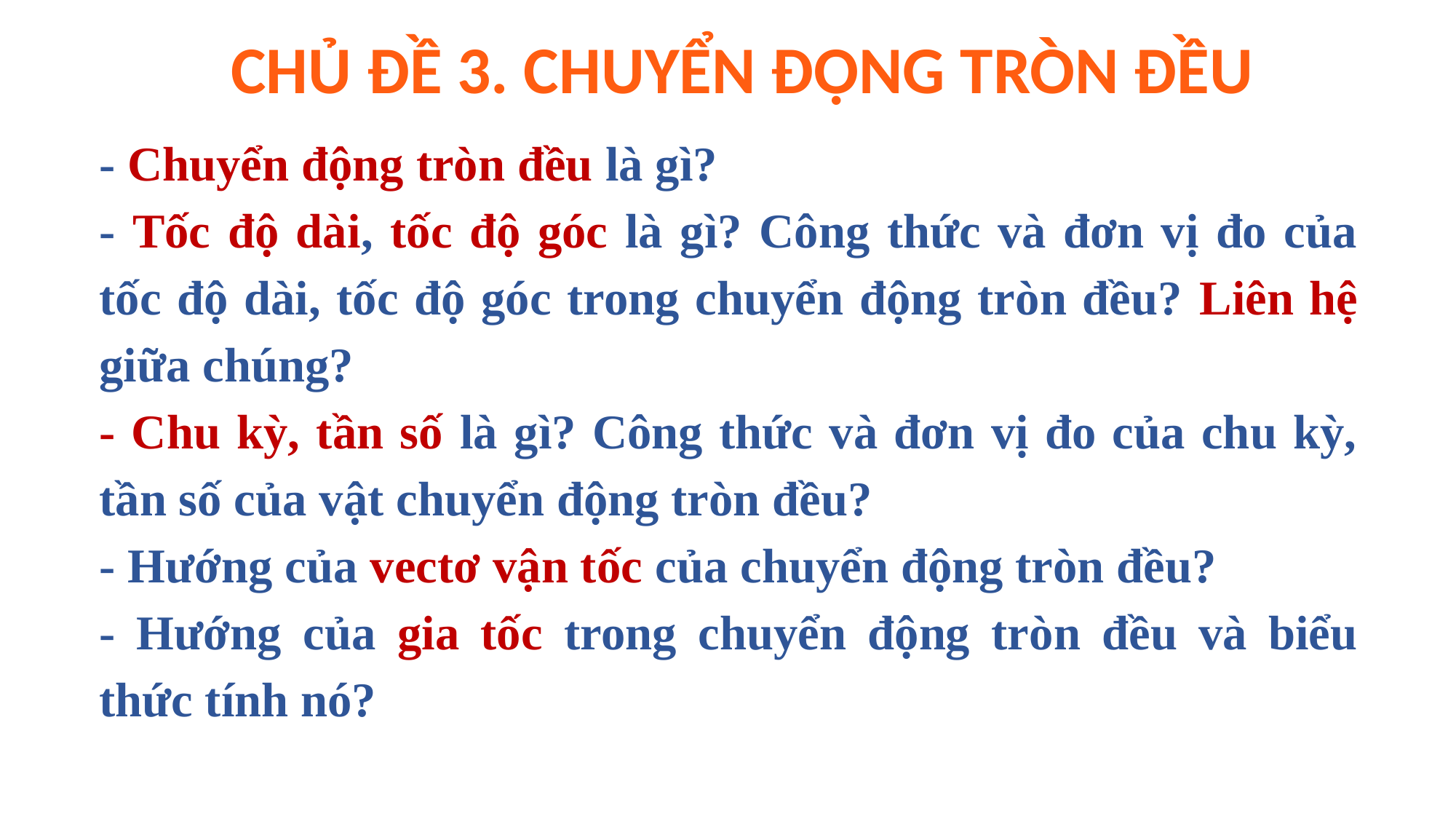

CHỦ ĐỀ 3. CHUYỂN ĐỘNG TRÒN ĐỀU
- Chuyển động tròn đều là gì?
- Tốc độ dài, tốc độ góc là gì? Công thức và đơn vị đo của tốc độ dài, tốc độ góc trong chuyển động tròn đều? Liên hệ giữa chúng?
- Chu kỳ, tần số là gì? Công thức và đơn vị đo của chu kỳ, tần số của vật chuyển động tròn đều?
- Hướng của vectơ vận tốc của chuyển động tròn đều?
- Hướng của gia tốc trong chuyển động tròn đều và biểu thức tính nó?